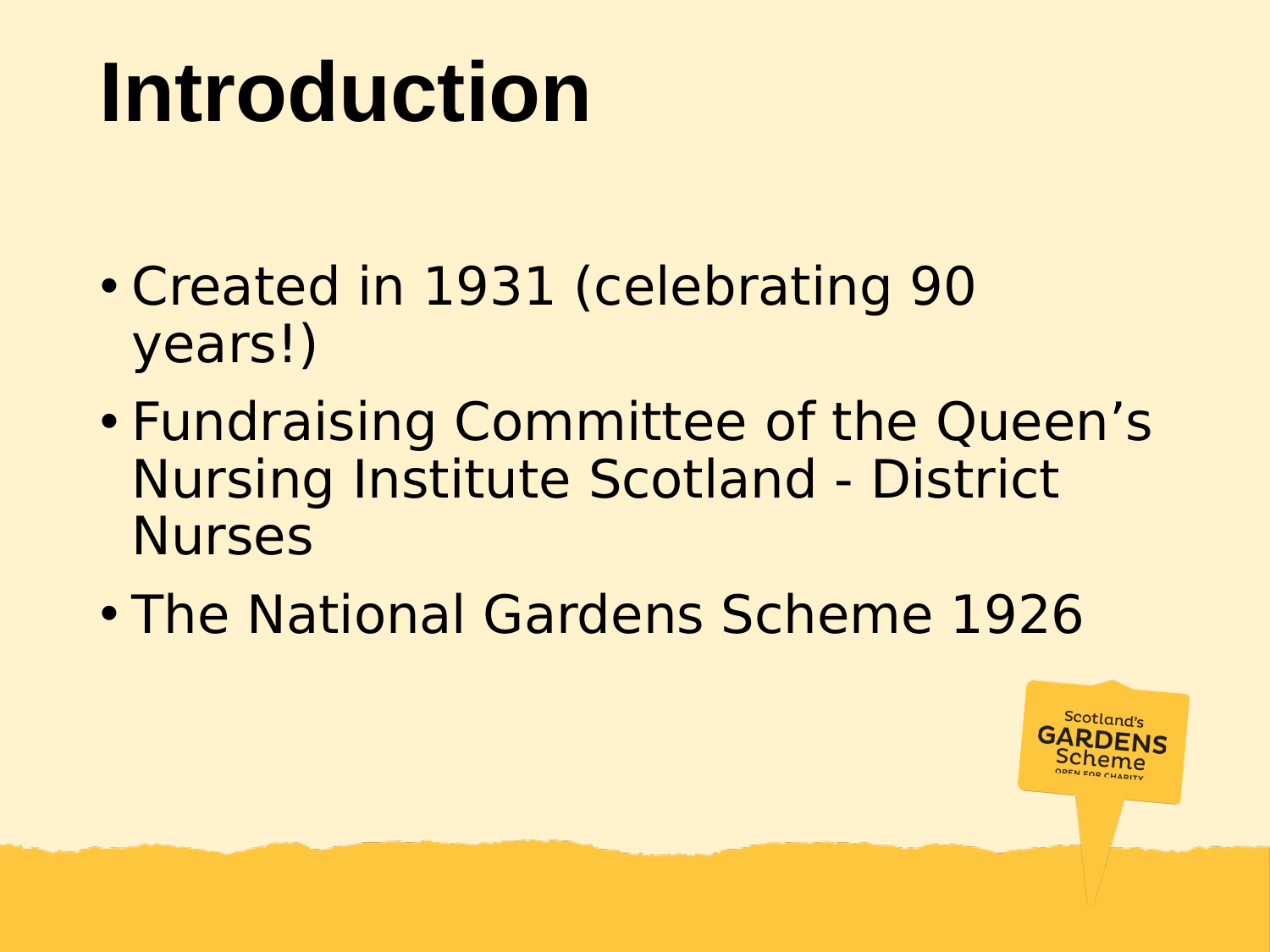

# Introduction
Created in 1931 (celebrating 90 years!)
Fundraising Committee of the Queen’s Nursing Institute Scotland - District Nurses
The National Gardens Scheme 1926